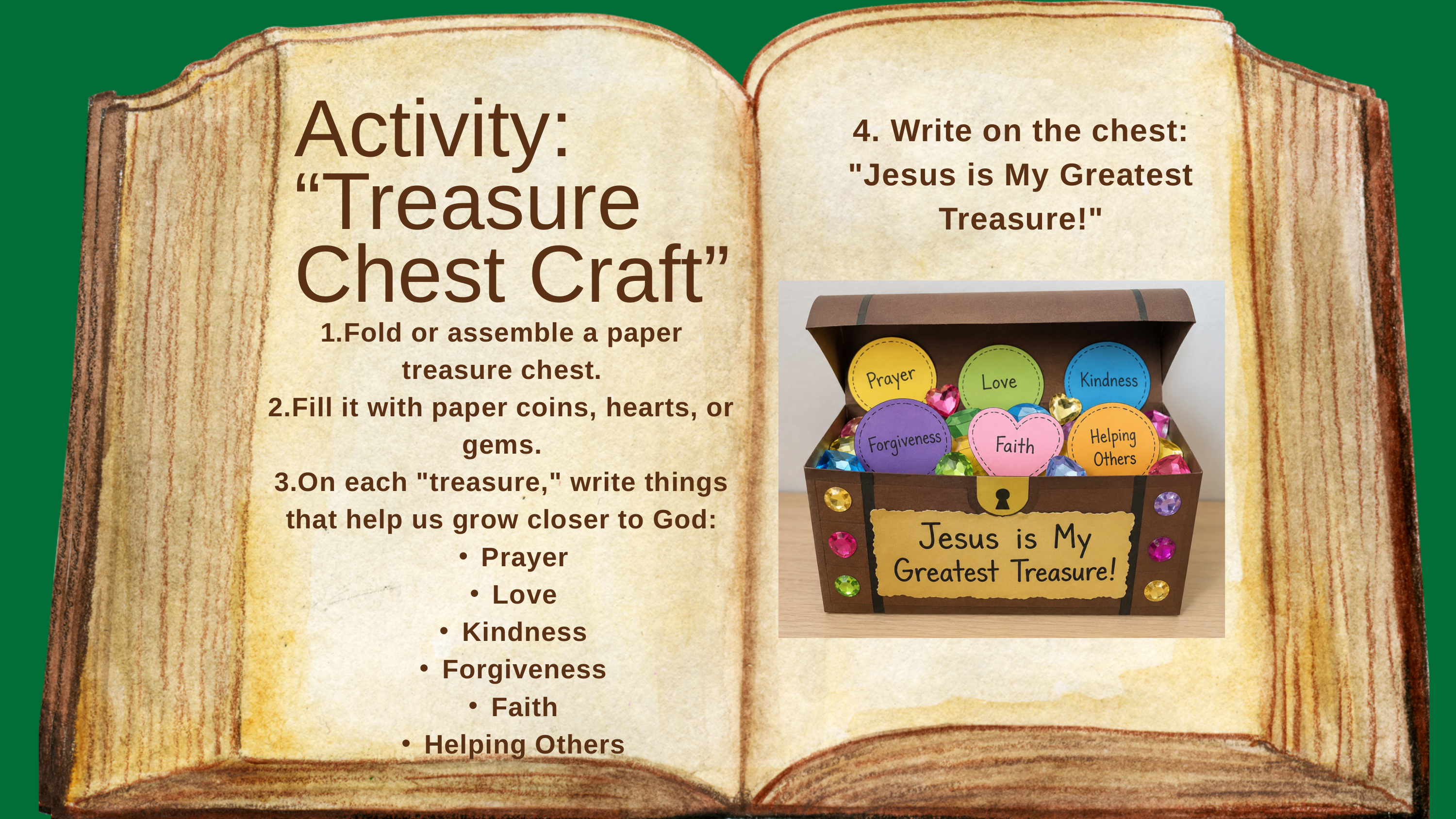

Activity:
“Treasure Chest Craft”

4. Write on the chest:
"Jesus is My Greatest Treasure!"

1.Fold or assemble a paper treasure chest.
2.Fill it with paper coins, hearts, or gems.
3.On each "treasure," write things that help us grow closer to God:
Prayer
Love
Kindness
Forgiveness
Faith
Helping Others